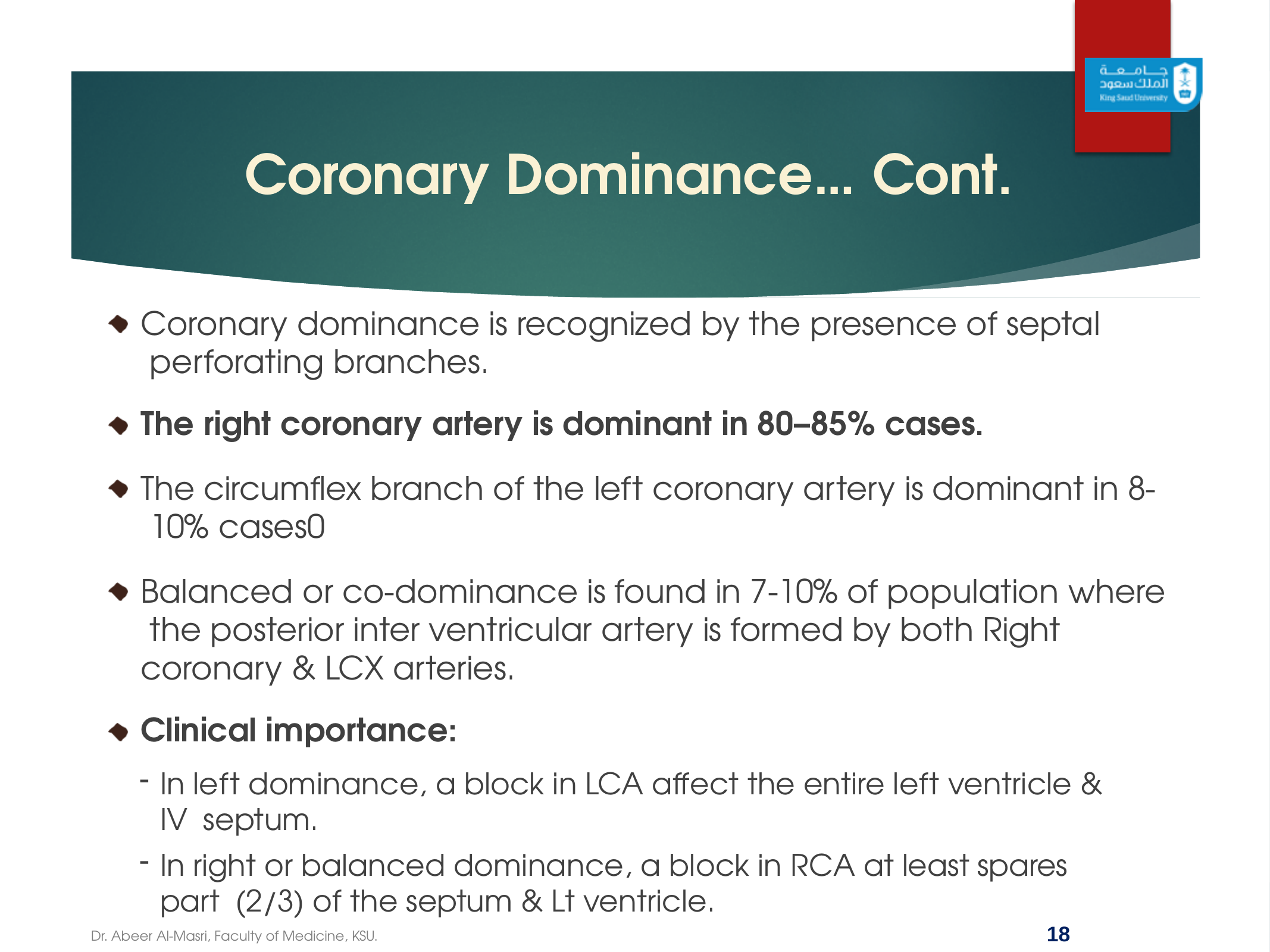

# Coronary Dominance… Cont.
Coronary dominance is recognized by the presence of septal  perforating branches.
The right coronary artery is dominant in 80–85% cases.
The circumflex branch of the left coronary artery is dominant in 8-  10% cases0
Balanced or co-dominance is found in 7-10% of population where  the posterior inter ventricular artery is formed by both Right  coronary & LCX arteries.
Clinical importance:
In left dominance, a block in LCA affect the entire left ventricle & IV  septum.
In right or balanced dominance, a block in RCA at least spares part  (2/3) of the septum & Lt ventricle.

18
Dr. Abeer Al-Masri, Faculty of Medicine, KSU.